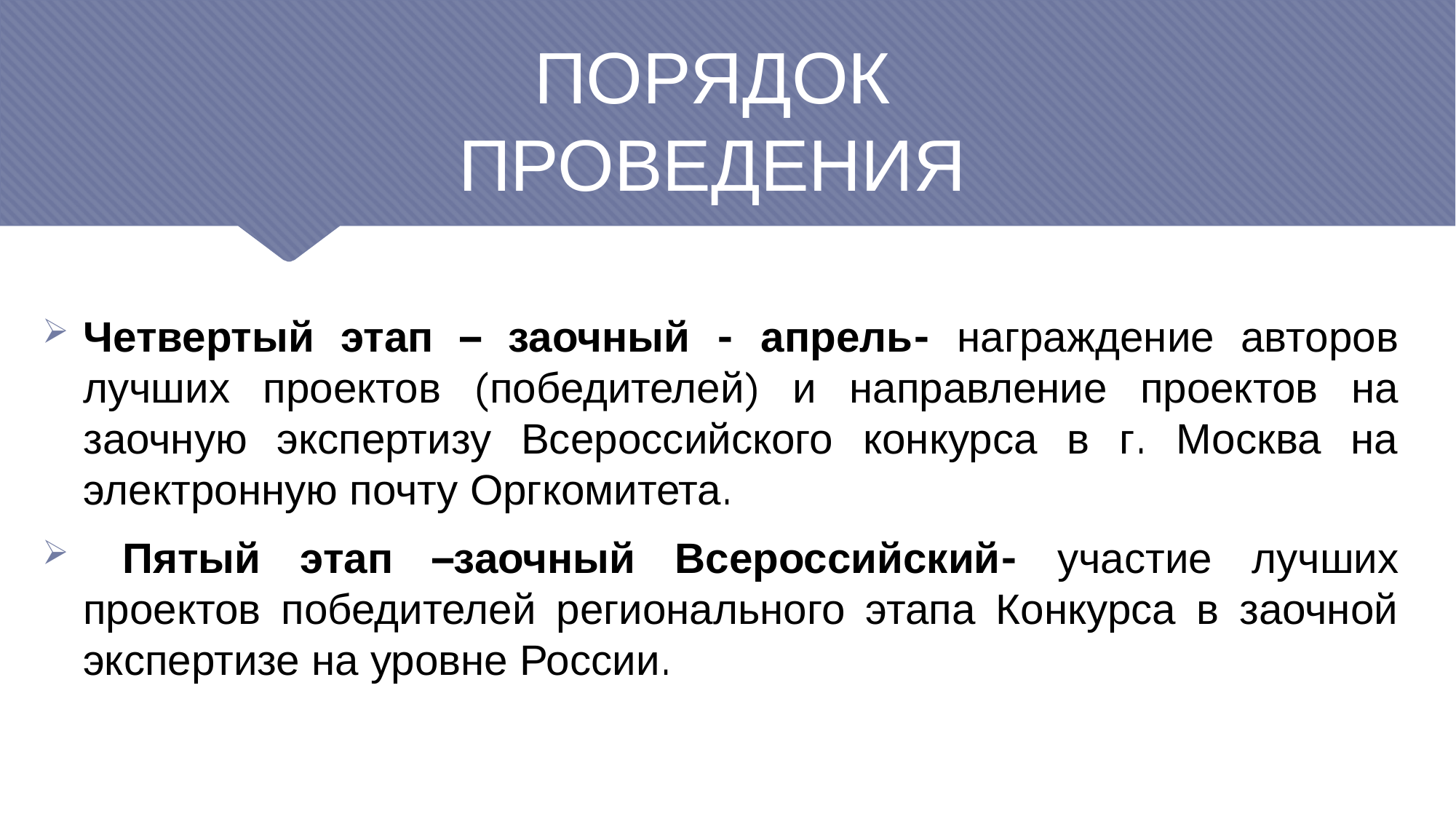

# ПОРЯДОК ПРОВЕДЕНИЯ
Четвертый этап – заочный - апрель- награждение авторов лучших проектов (победителей) и направление проектов на заочную экспертизу Всероссийского конкурса в г. Москва на электронную почту Оргкомитета.
 Пятый этап –заочный Всероссийский- участие лучших проектов победителей регионального этапа Конкурса в заочной экспертизе на уровне России.